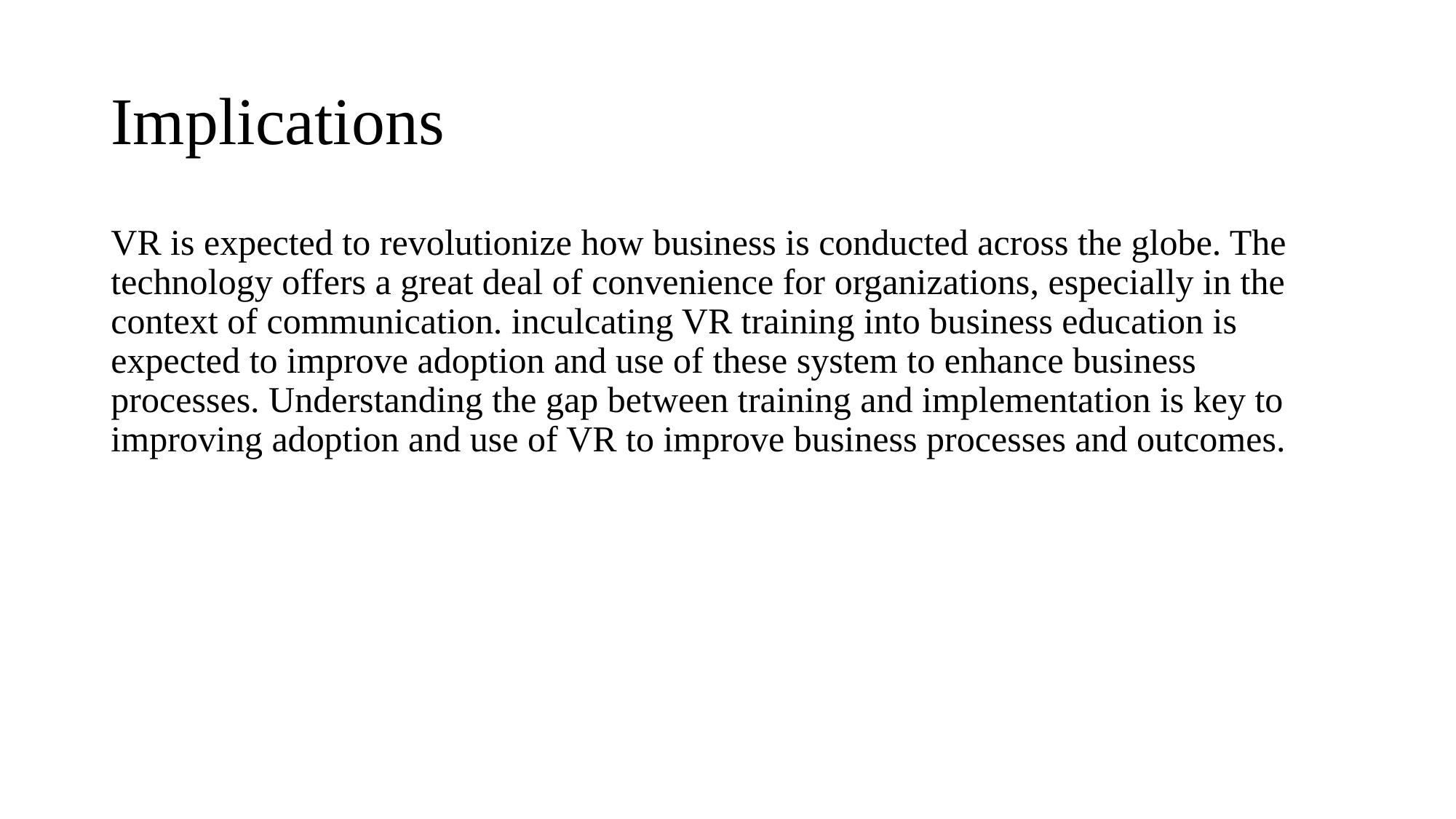

# Implications
VR is expected to revolutionize how business is conducted across the globe. The technology offers a great deal of convenience for organizations, especially in the context of communication. inculcating VR training into business education is expected to improve adoption and use of these system to enhance business processes. Understanding the gap between training and implementation is key to improving adoption and use of VR to improve business processes and outcomes.